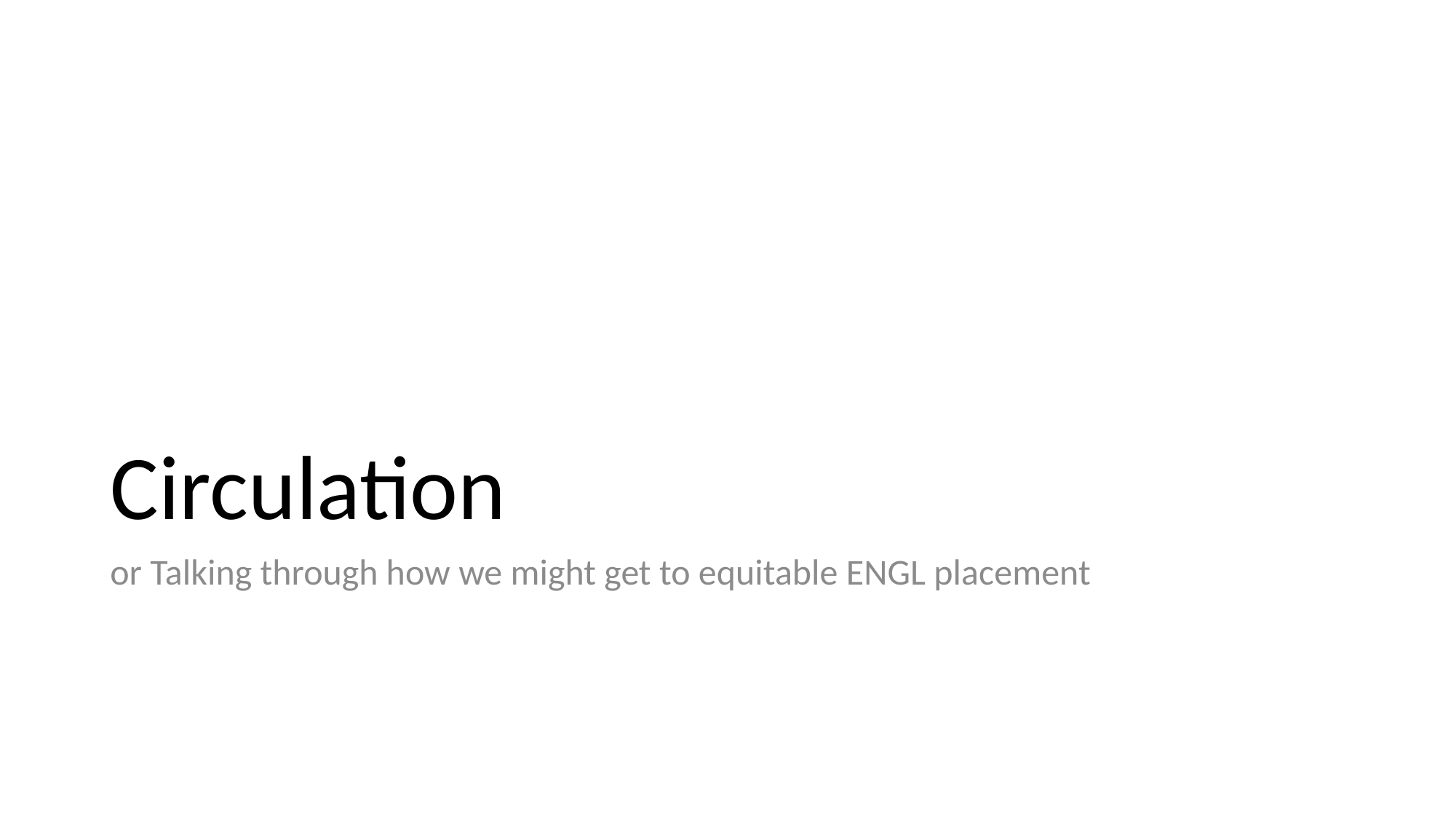

# Circulation
or Talking through how we might get to equitable ENGL placement